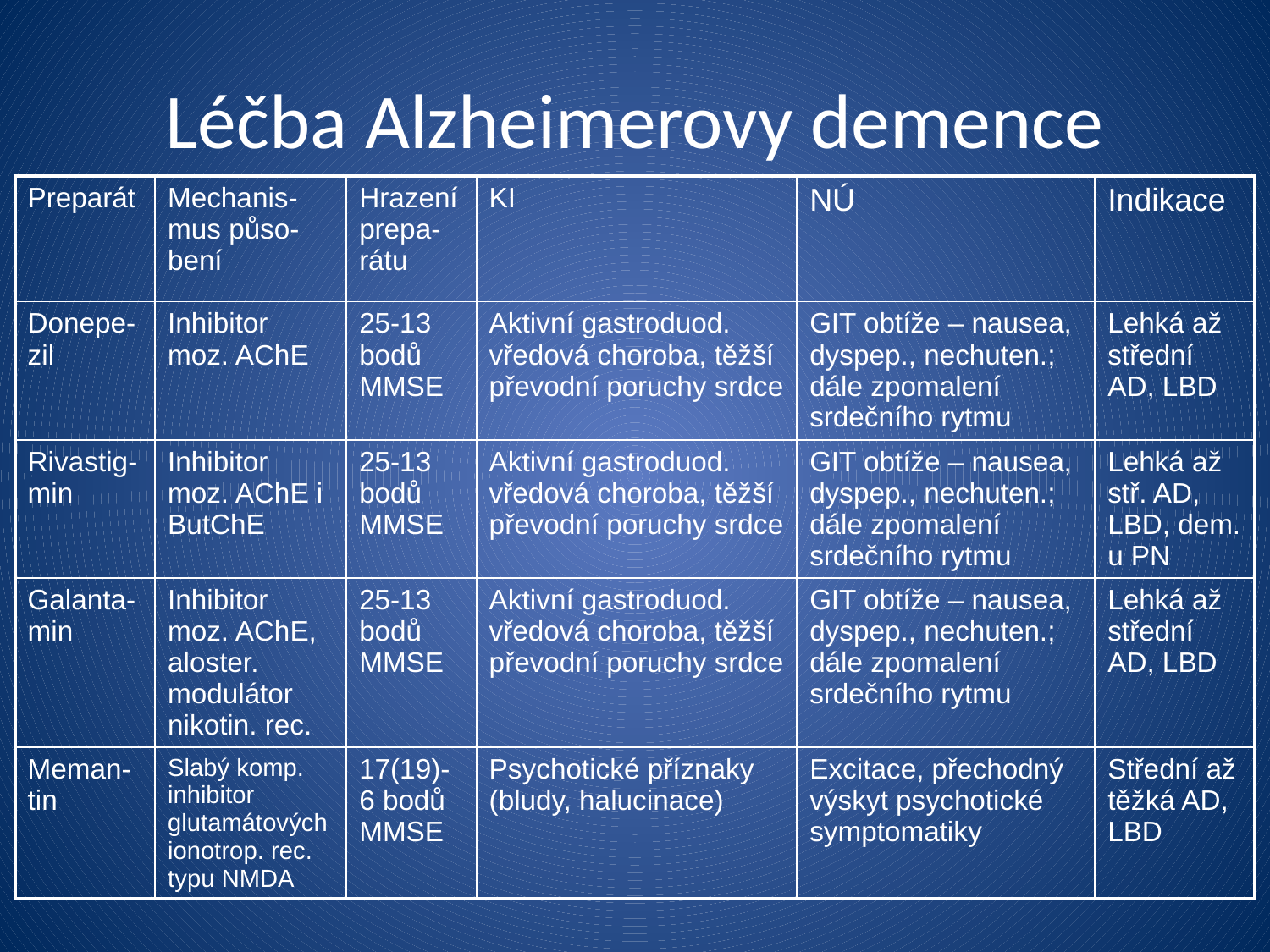

Léčba Alzheimerovy demence
| Preparát | Mechanis-mus půso-bení | Hrazení prepa-rátu | KI | NÚ | Indikace |
| --- | --- | --- | --- | --- | --- |
| Donepe-zil | Inhibitor moz. AChE | 25-13 bodů MMSE | Aktivní gastroduod. vředová choroba, těžší převodní poruchy srdce | GIT obtíže – nausea, dyspep., nechuten.; dále zpomalení srdečního rytmu | Lehká až střední AD, LBD |
| Rivastig-min | Inhibitor moz. AChE i ButChE | 25-13 bodů MMSE | Aktivní gastroduod. vředová choroba, těžší převodní poruchy srdce | GIT obtíže – nausea, dyspep., nechuten.; dále zpomalení srdečního rytmu | Lehká až stř. AD, LBD, dem. u PN |
| Galanta-min | Inhibitor moz. AChE, aloster. modulátor nikotin. rec. | 25-13 bodů MMSE | Aktivní gastroduod. vředová choroba, těžší převodní poruchy srdce | GIT obtíže – nausea, dyspep., nechuten.; dále zpomalení srdečního rytmu | Lehká až střední AD, LBD |
| Meman-tin | Slabý komp. inhibitor glutamátových ionotrop. rec. typu NMDA | 17(19)-6 bodů MMSE | Psychotické příznaky (bludy, halucinace) | Excitace, přechodný výskyt psychotické symptomatiky | Střední až těžká AD, LBD |